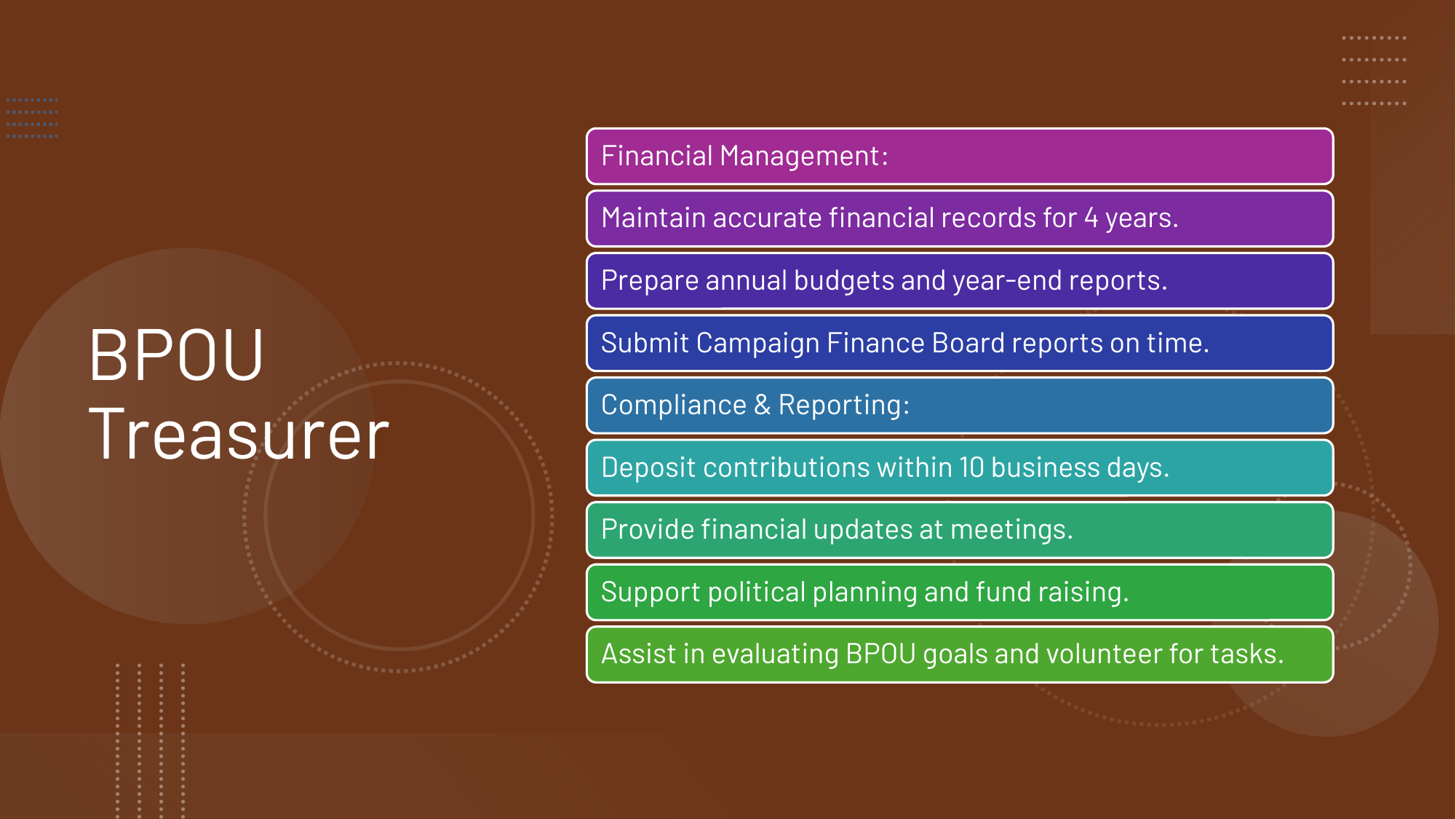

# BPOU Treasurer
Financial Management:
Maintain accurate financial records for 4 years.
Prepare annual budgets and year-end reports.
Submit Campaign Finance Board reports on time.
Compliance & Reporting:
Deposit contributions within 10 business days.
Provide financial updates at meetings.
Support political planning and fund raising.
Assist in evaluating BPOU goals and volunteer for tasks.